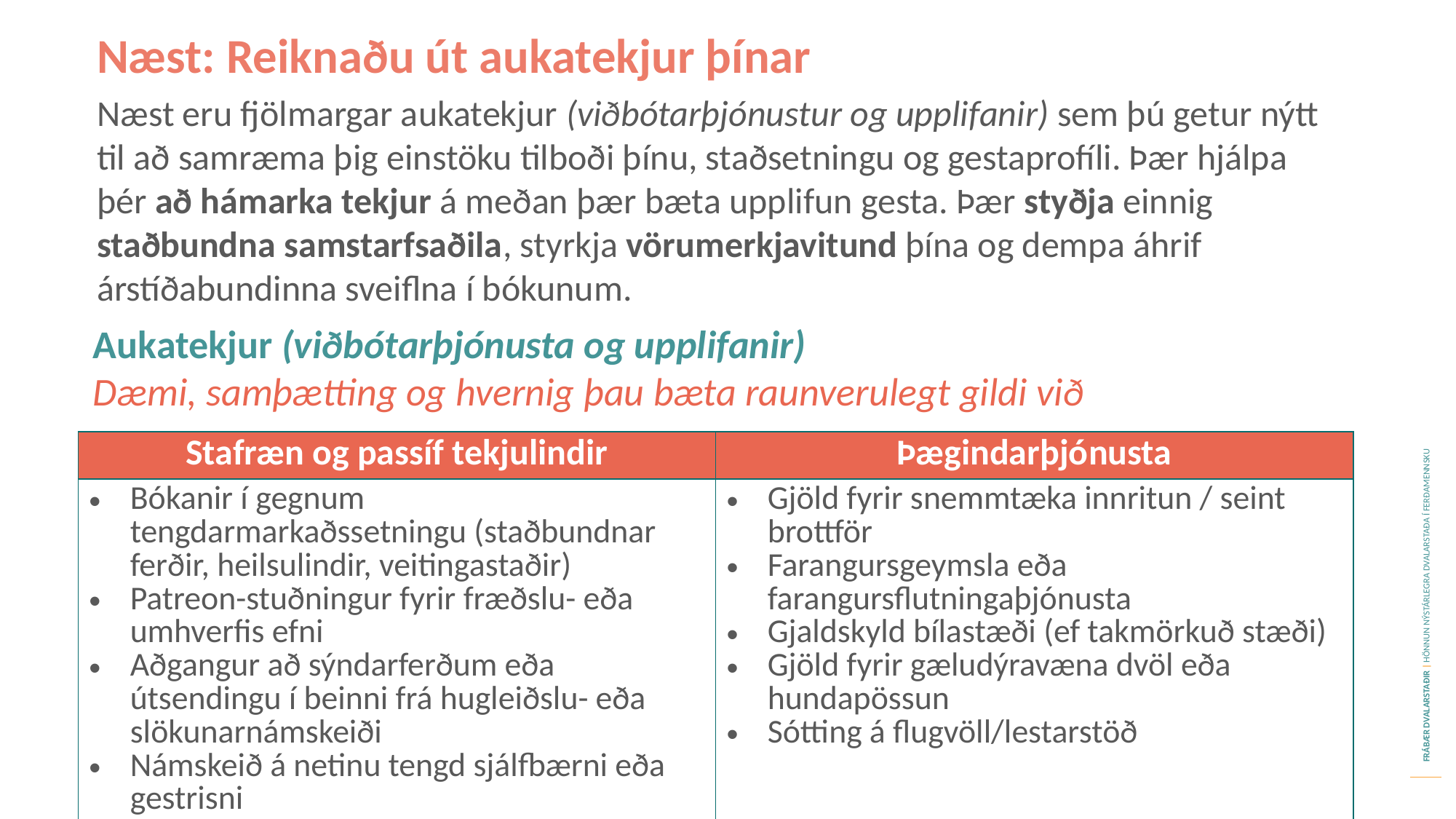

Næst: Reiknaðu út aukatekjur þínar
Næst eru fjölmargar aukatekjur (viðbótarþjónustur og upplifanir) sem þú getur nýtt til að samræma þig einstöku tilboði þínu, staðsetningu og gestaprofíli. Þær hjálpa þér að hámarka tekjur á meðan þær bæta upplifun gesta. Þær styðja einnig staðbundna samstarfsaðila, styrkja vörumerkjavitund þína og dempa áhrif árstíðabundinna sveiflna í bókunum.
Aukatekjur (viðbótarþjónusta og upplifanir)
Dæmi, samþætting og hvernig þau bæta raunverulegt gildi við

| Stafræn og passíf tekjulindir | Þægindarþjónusta |
| --- | --- |
| Bókanir í gegnum tengdarmarkaðssetningu (staðbundnar ferðir, heilsulindir, veitingastaðir) Patreon-stuðningur fyrir fræðslu- eða umhverfis efni Aðgangur að sýndarferðum eða útsendingu í beinni frá hugleiðslu- eða slökunarnámskeiði Námskeið á netinu tengd sjálfbærni eða gestrisni | Gjöld fyrir snemmtæka innritun / seint brottför Farangursgeymsla eða farangursflutningaþjónusta Gjaldskyld bílastæði (ef takmörkuð stæði) Gjöld fyrir gæludýravæna dvöl eða hundapössun Sótting á flugvöll/lestarstöð |